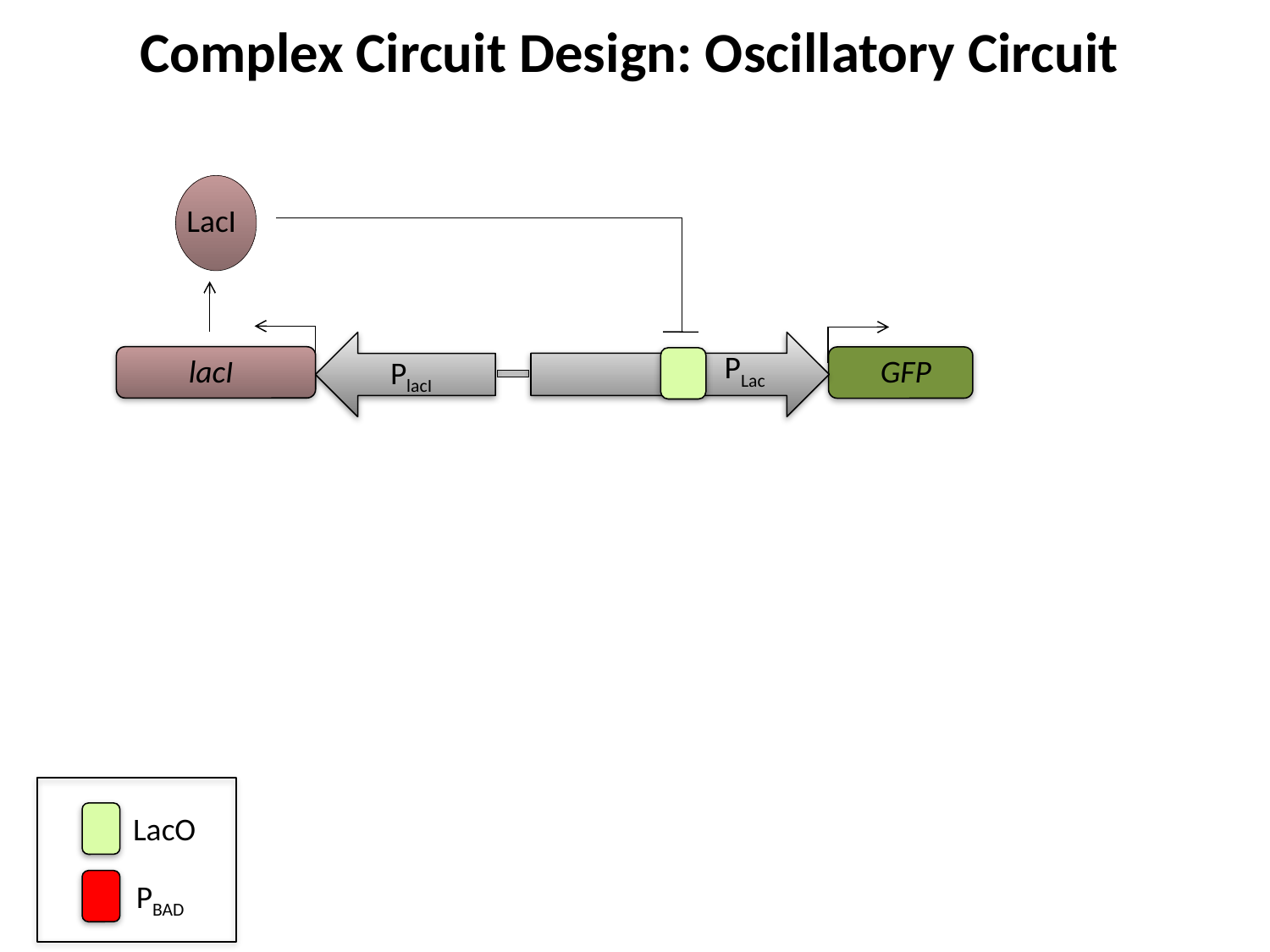

Complex Circuit Design: Oscillatory Circuit

LacI

PLac

lacI
GFP

PlacI

LacO

PBAD